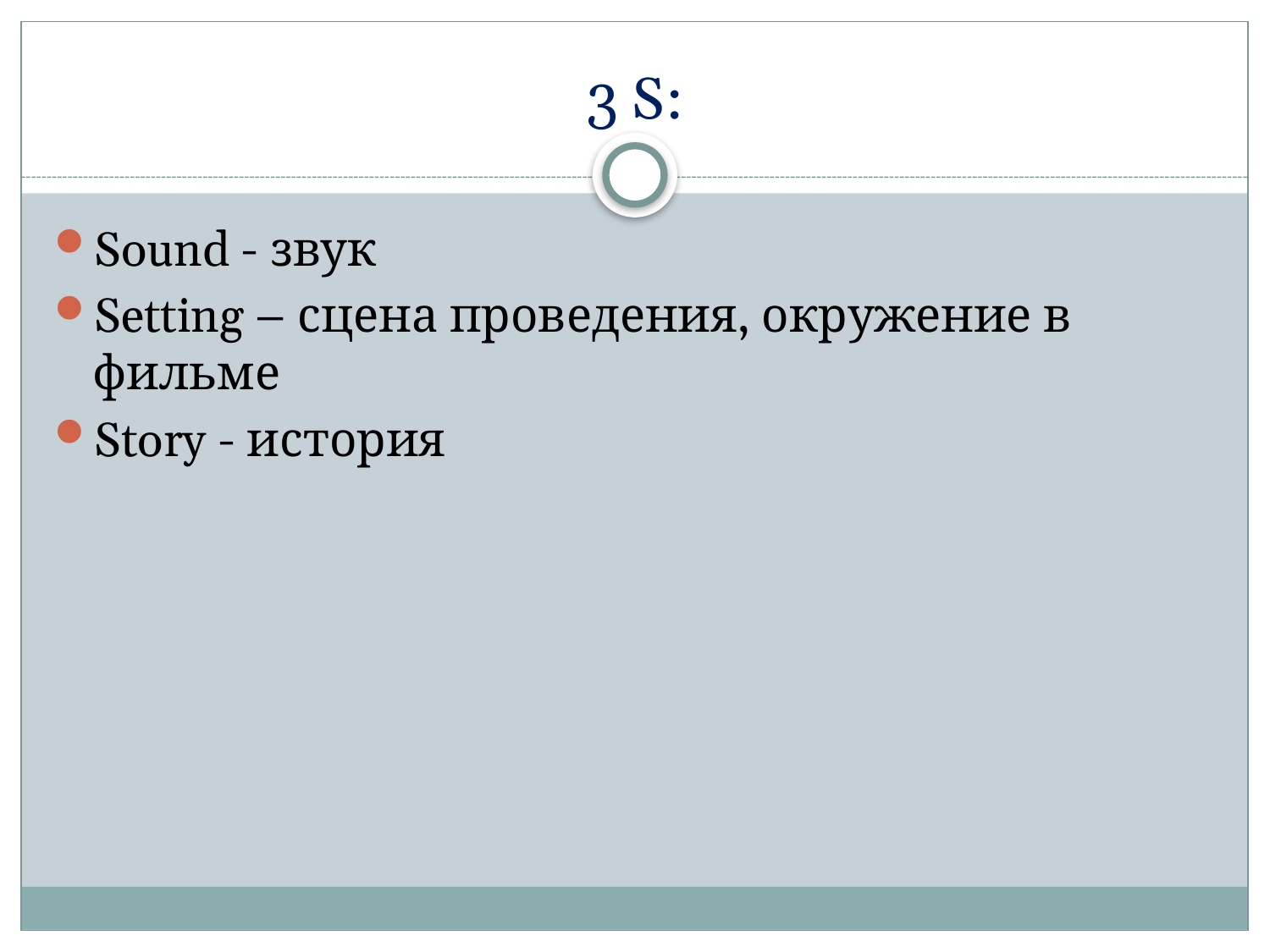

# 3 S:
Sound - звук
Setting – сцена проведения, окружение в фильме
Story - история